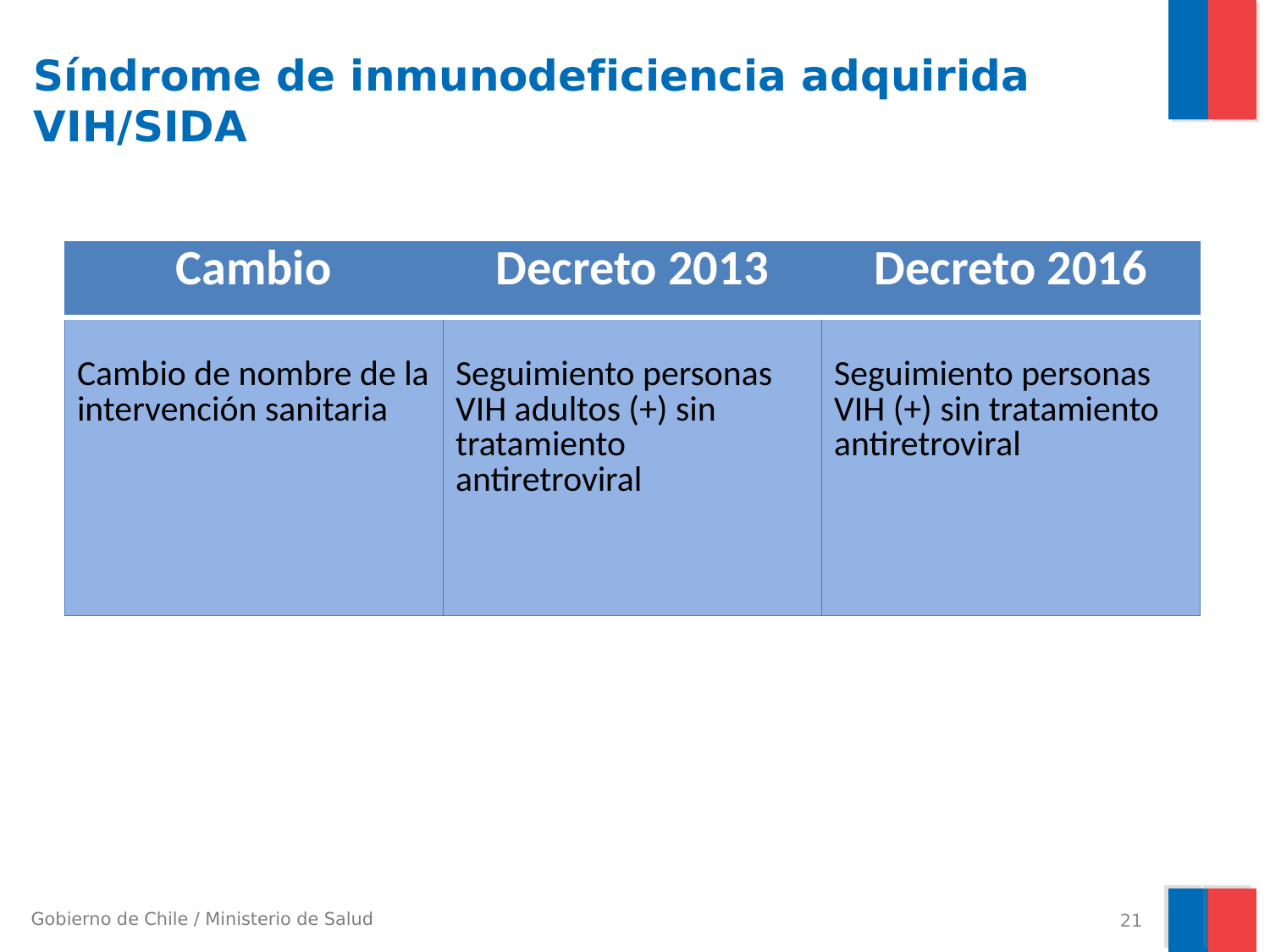

# Síndrome de inmunodeficiencia adquirida VIH/SIDA
| Cambio | Decreto 2013 | Decreto 2016 |
| --- | --- | --- |
| Cambio de nombre de la intervención sanitaria | Seguimiento personas VIH adultos (+) sin tratamiento antiretroviral | Seguimiento personas VIH (+) sin tratamiento antiretroviral |
21